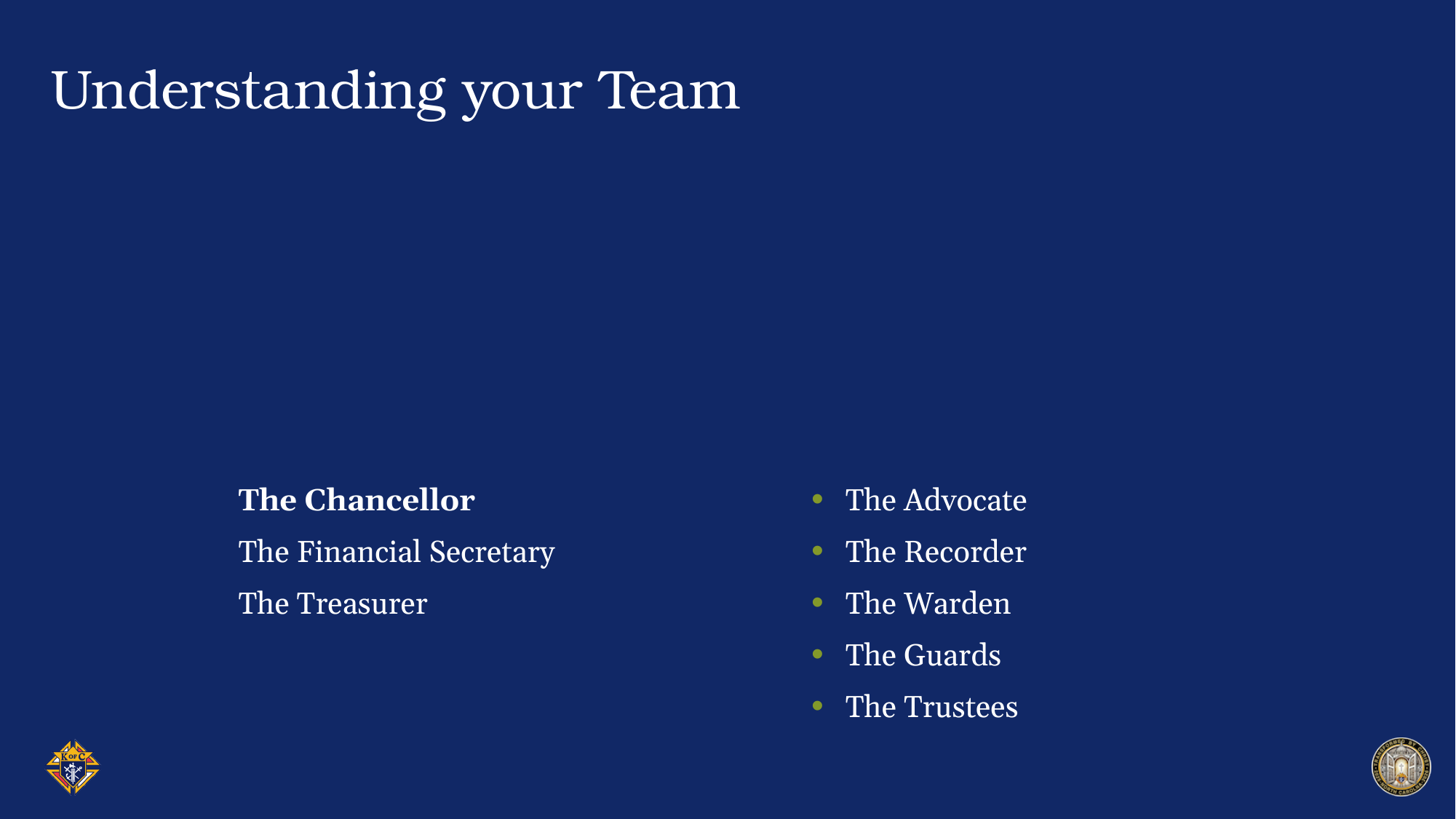

# Understanding your Team
The Chancellor
The Financial Secretary
The Treasurer

The Advocate
The Recorder
The Warden
The Guards
The Trustees